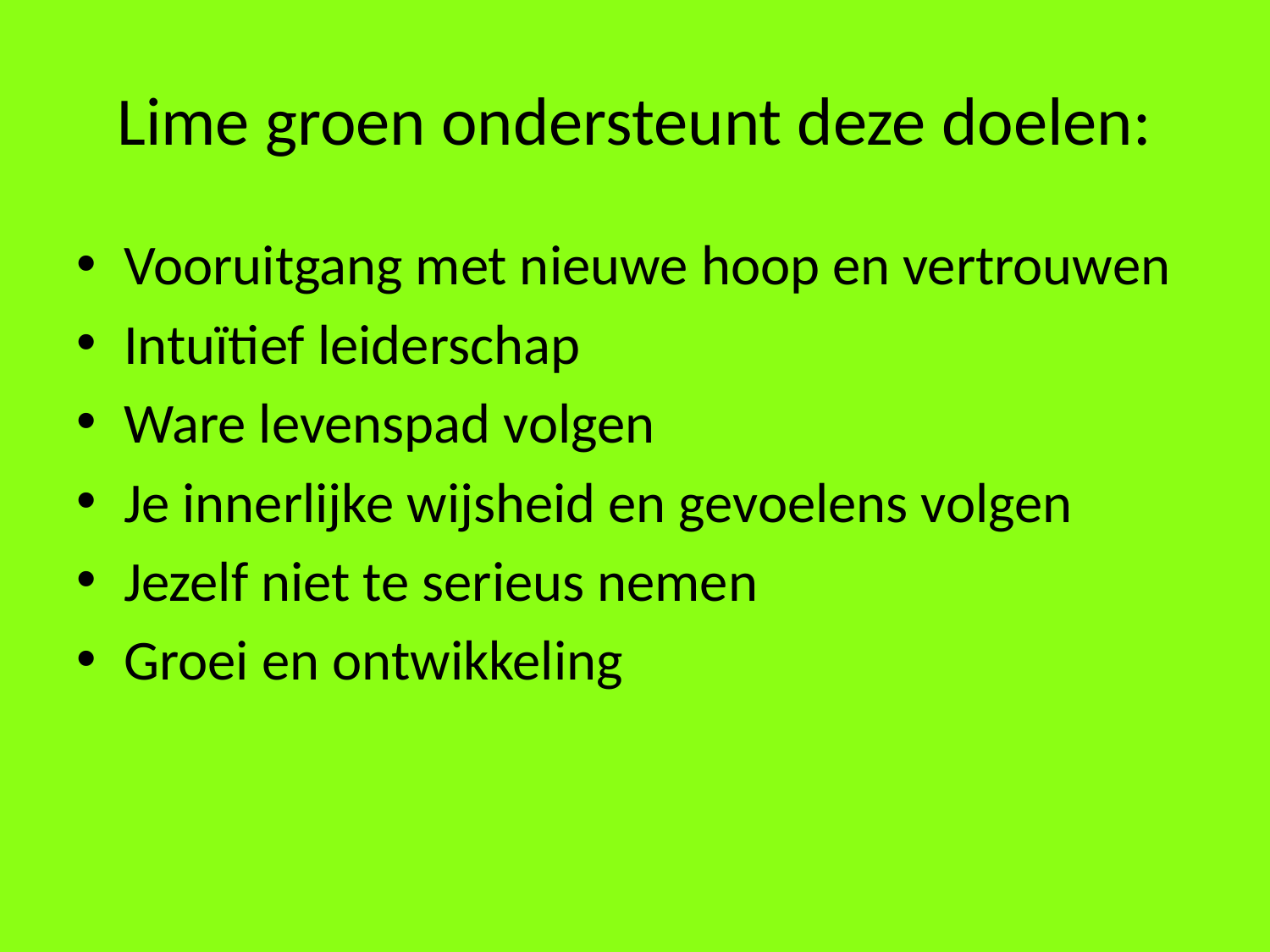

# Lime groen ondersteunt deze doelen:
Vooruitgang met nieuwe hoop en vertrouwen
Intuïtief leiderschap
Ware levenspad volgen
Je innerlijke wijsheid en gevoelens volgen
Jezelf niet te serieus nemen
Groei en ontwikkeling